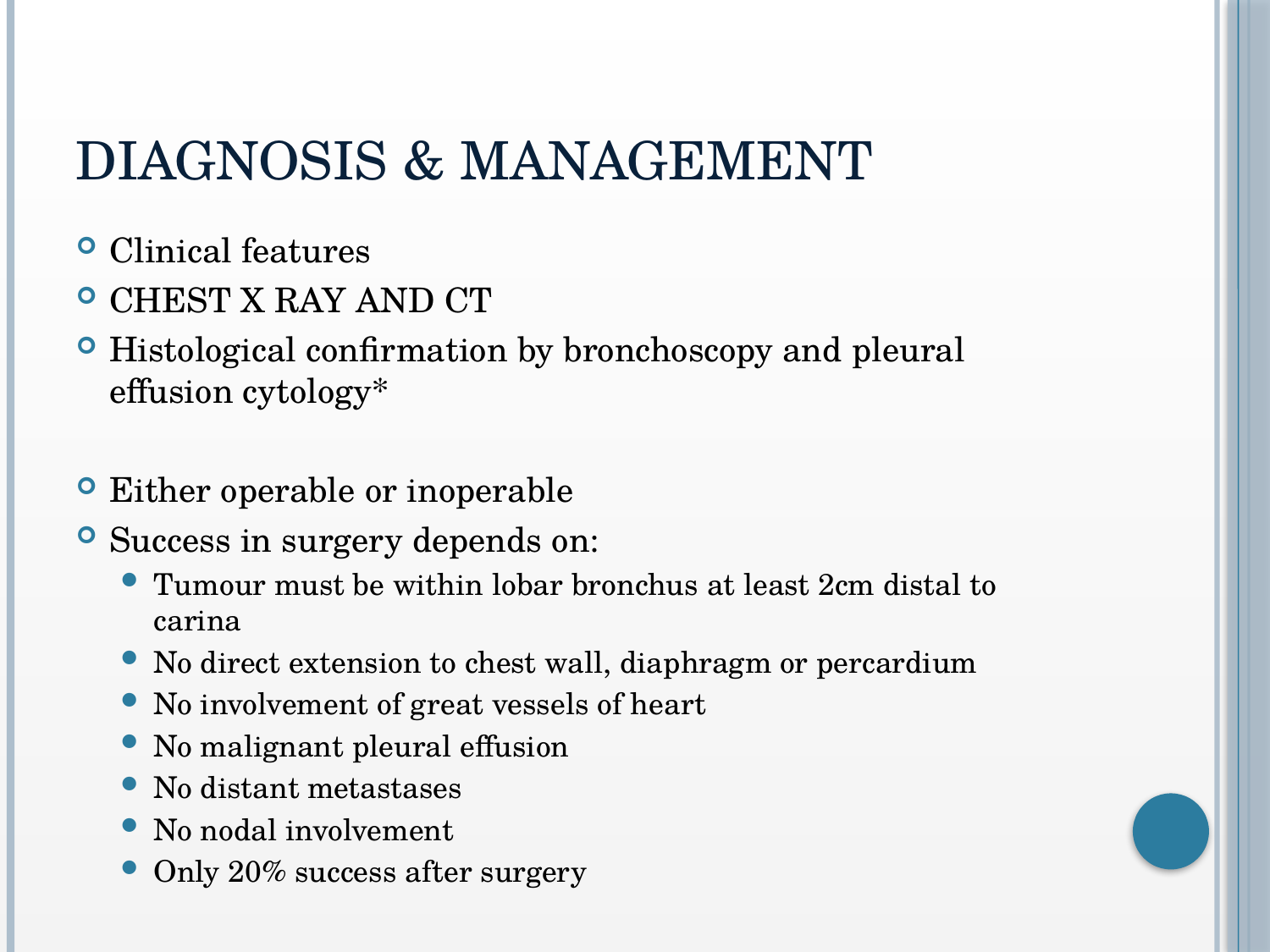

# Diagnosis & management
Clinical features
CHEST X RAY AND CT
Histological confirmation by bronchoscopy and pleural effusion cytology*

Either operable or inoperable
Success in surgery depends on:
Tumour must be within lobar bronchus at least 2cm distal to carina
No direct extension to chest wall, diaphragm or percardium
No involvement of great vessels of heart
No malignant pleural effusion
No distant metastases
No nodal involvement
Only 20% success after surgery